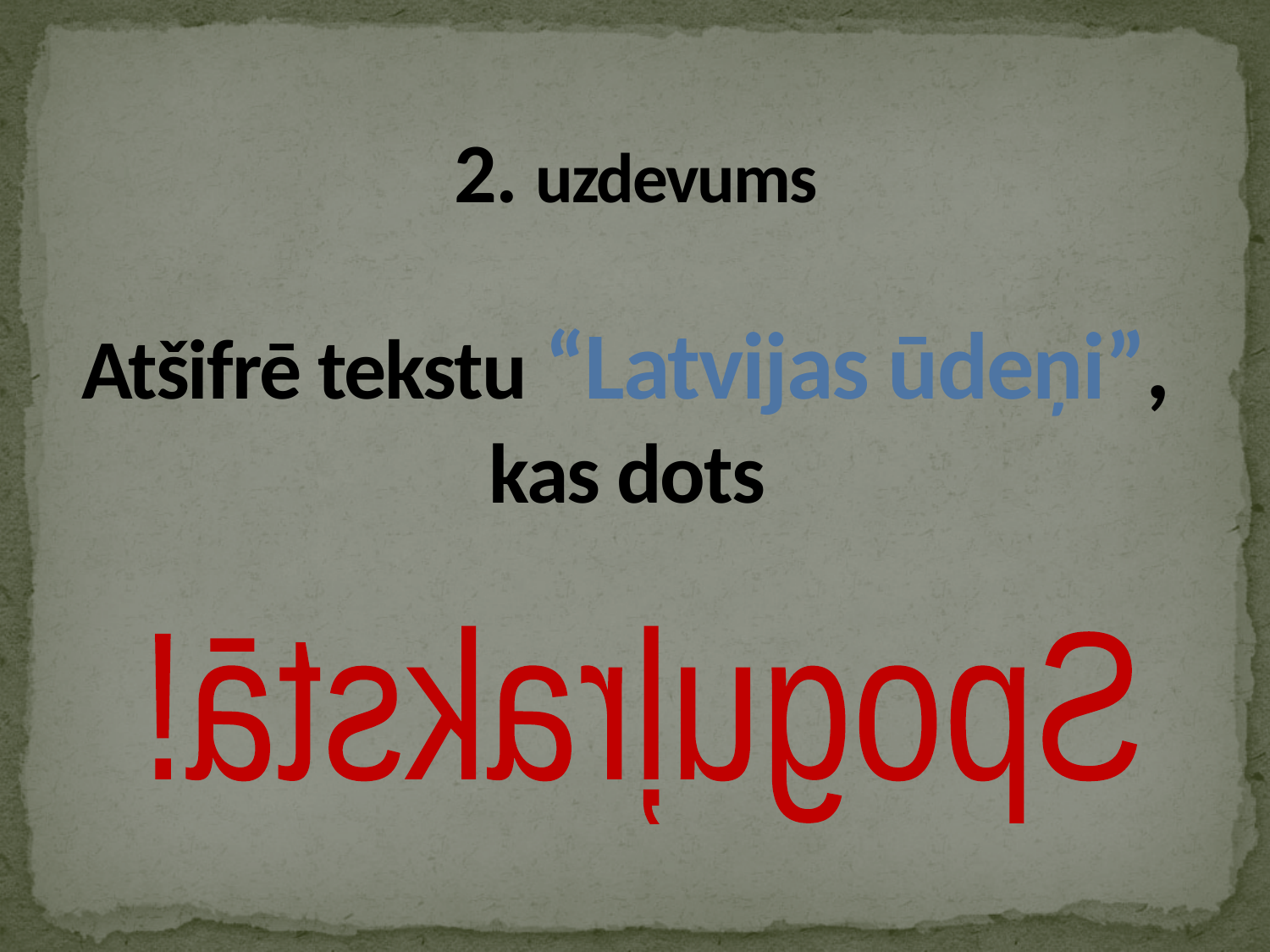

# 2. uzdevums Atšifrē tekstu “Latvijas ūdeņi”, kas dots
Spoguļrakstā!